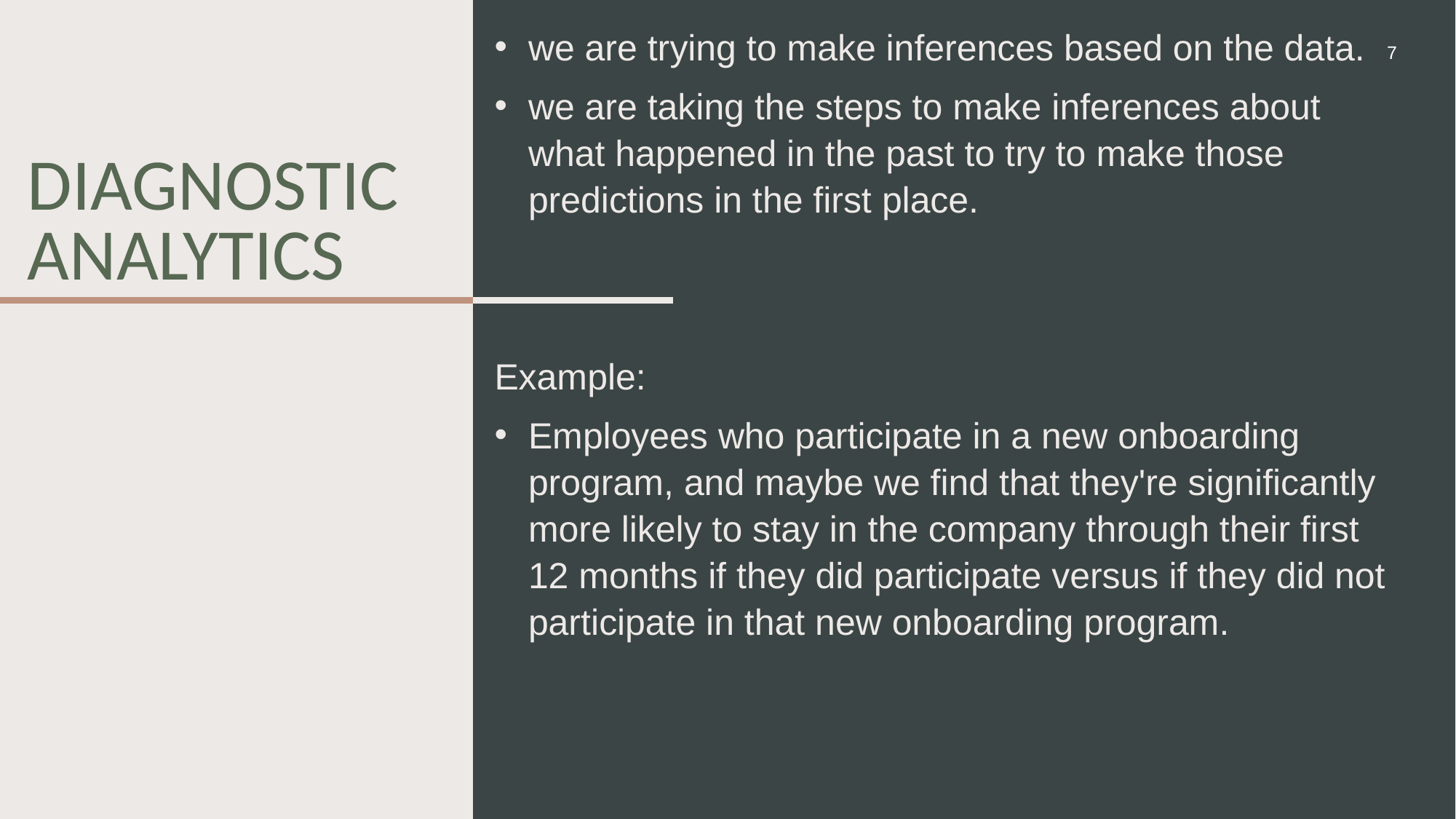

we are trying to make inferences based on the data.
we are taking the steps to make inferences about what happened in the past to try to make those predictions in the first place.

Example:
Employees who participate in a new onboarding program, and maybe we find that they're significantly more likely to stay in the company through their first 12 months if they did participate versus if they did not participate in that new onboarding program.

7
Diagnostic analytics